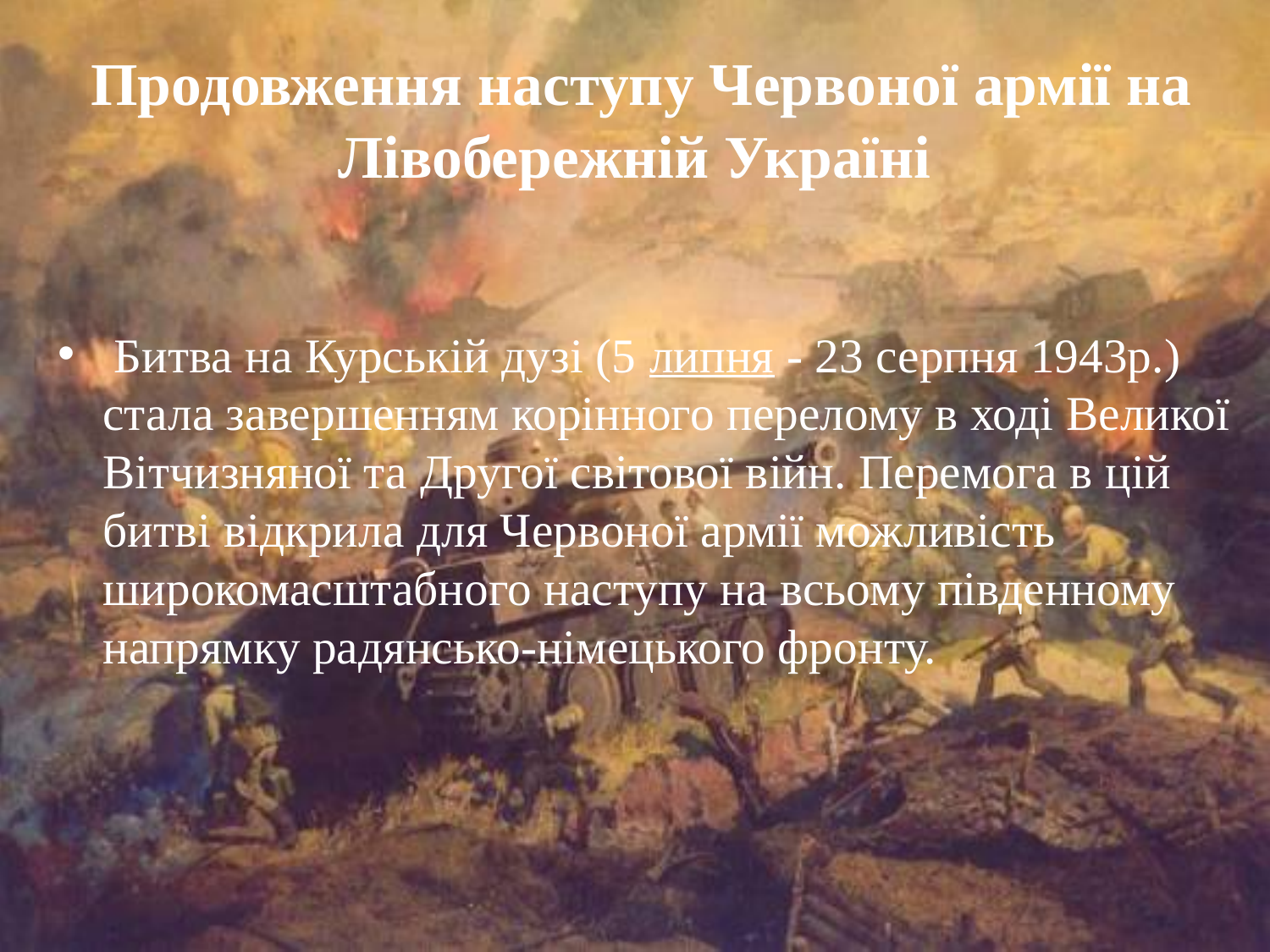

# Продовження наступу Червоної армії на Лівобережній Україні
 Битва на Курській дузі (5 липня - 23 серпня 1943р.) стала завершенням корінного перелому в ході Великої Вітчизняної та Другої світової війн. Перемога в цій битві відкрила для Червоної армії можливість широкомасштабного наступу на всьому південному напрямку радянсько-німецького фронту.